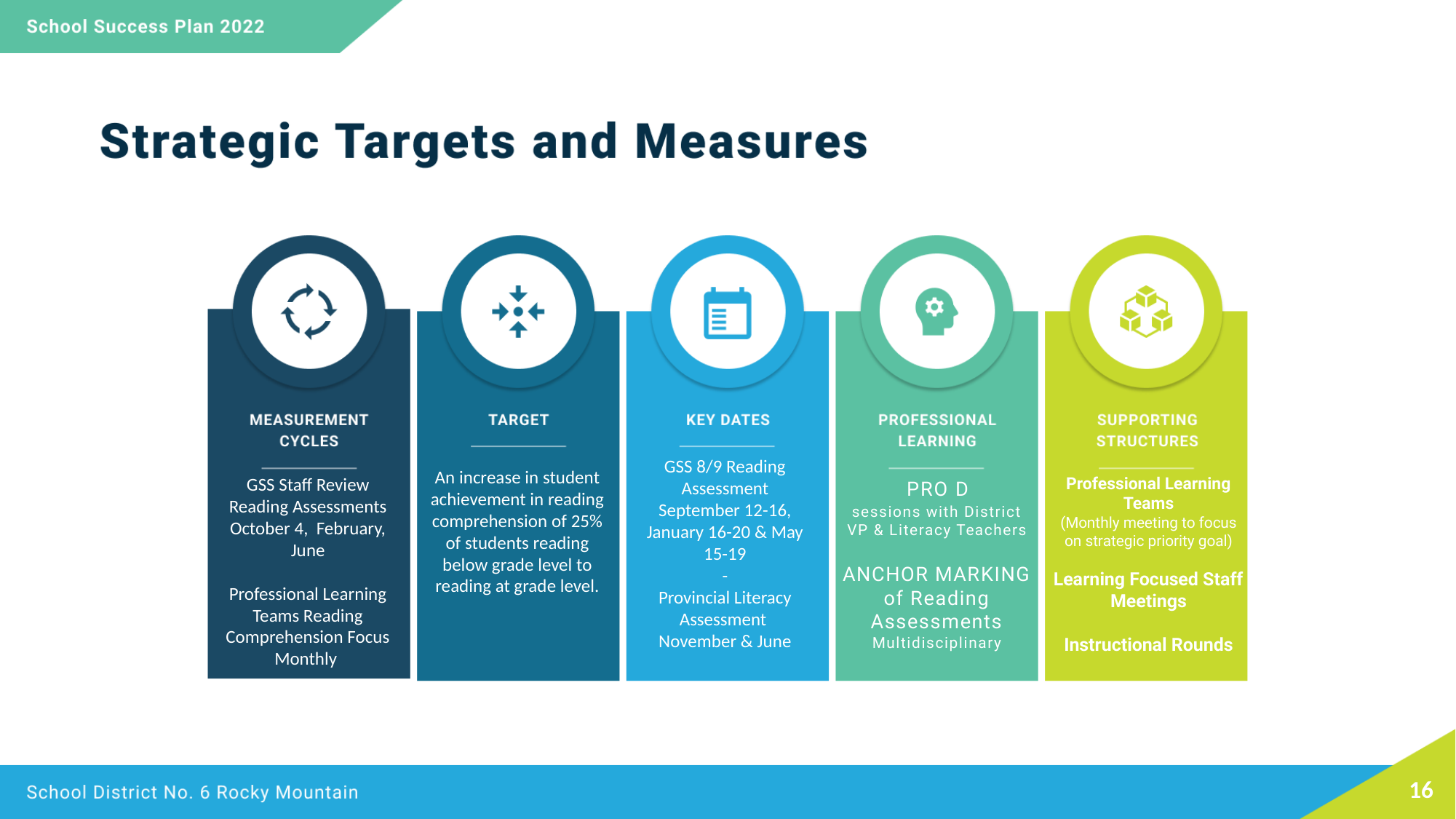

GSS 8/9 Reading Assessment
September 12-16, January 16-20 & May 15-19
 -
Provincial Literacy Assessment
November & June

An increase in student achievement in reading comprehension of 25% of students reading below grade level to reading at grade level.
 pro D
sessions with District VP & Literacy Teachers

ANCHOR MARKING of Reading Assessments Multidisciplinary
GSS Staff Review Reading Assessments
October 4,  February, June

Professional Learning Teams Reading Comprehension Focus Monthly
Professional Learning Teams
(Monthly meeting to focus on strategic priority goal)

Learning Focused Staff Meetings

Instructional Rounds

16